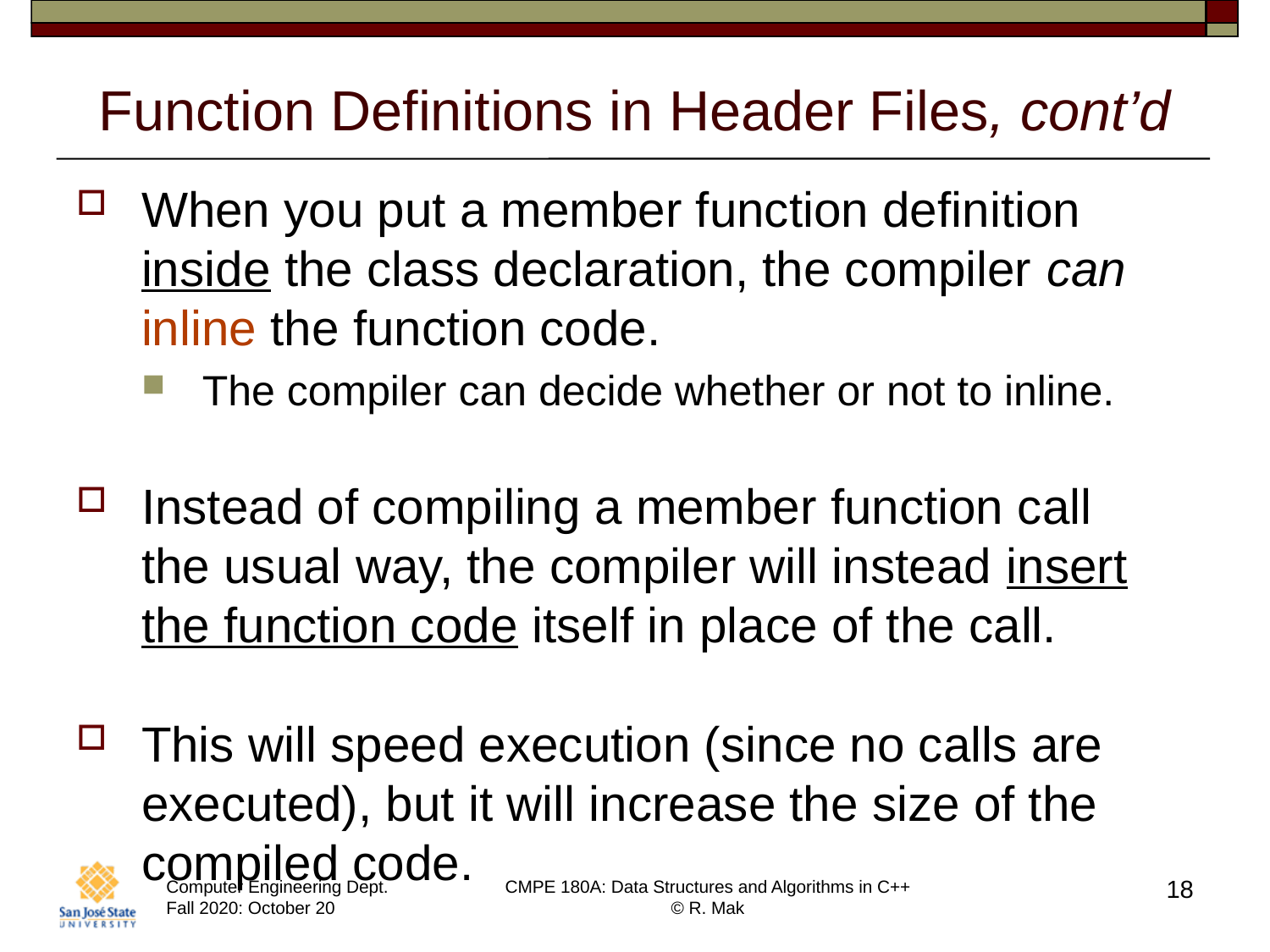

# Function Definitions in Header Files, cont’d
When you put a member function definition inside the class declaration, the compiler can inline the function code.
The compiler can decide whether or not to inline.

Instead of compiling a member function call
the usual way, the compiler will instead insert the function code itself in place of the call.

This will speed execution (since no calls are executed), but it will increase the size of the compiled code.
18